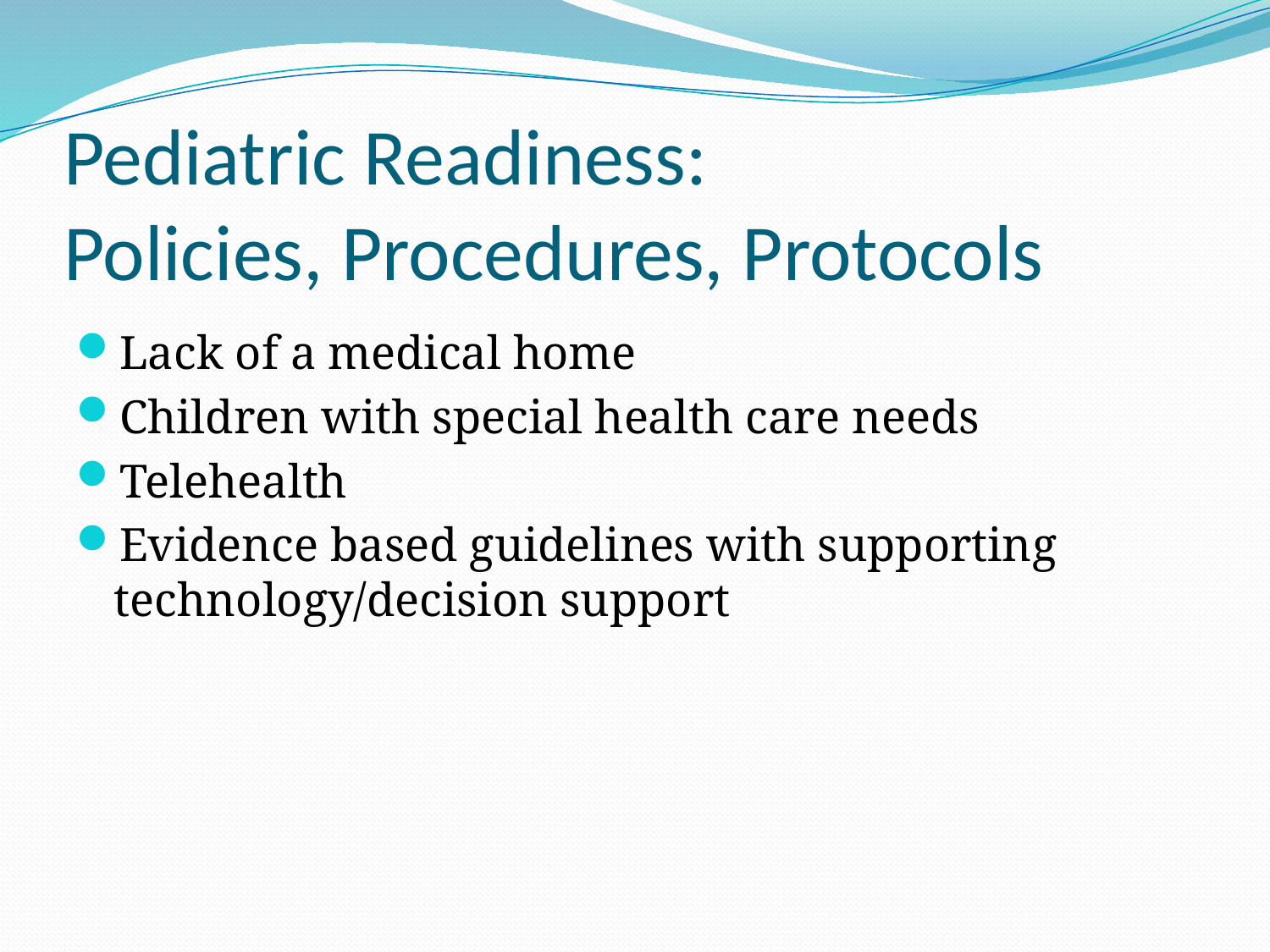

# Pediatric Readiness: Policies, Procedures, Protocols
Lack of a medical home
Children with special health care needs
Telehealth
Evidence based guidelines with supporting technology/decision support